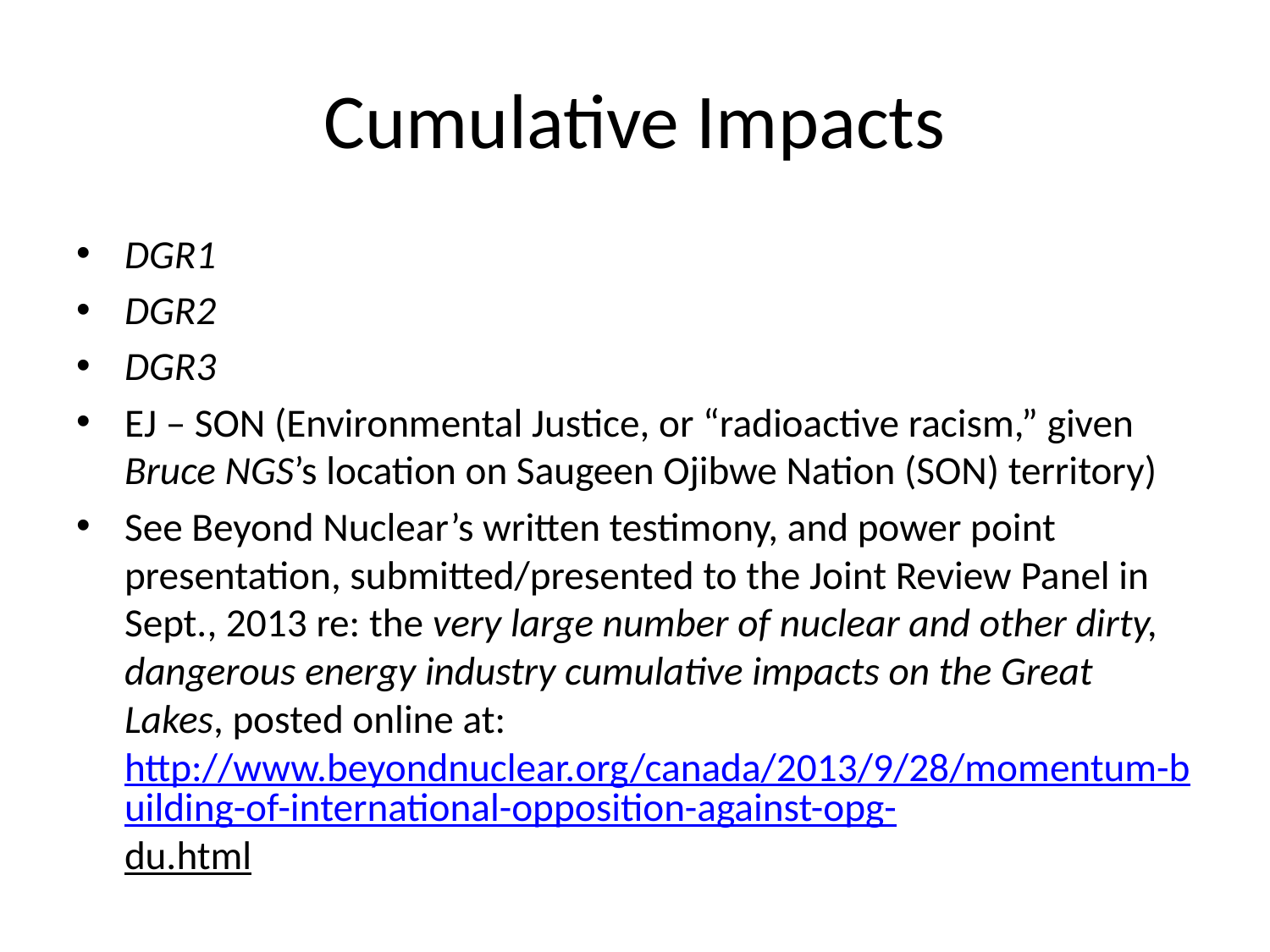

# Cumulative Impacts
DGR1
DGR2
DGR3
EJ – SON (Environmental Justice, or “radioactive racism,” given Bruce NGS’s location on Saugeen Ojibwe Nation (SON) territory)
See Beyond Nuclear’s written testimony, and power point presentation, submitted/presented to the Joint Review Panel in Sept., 2013 re: the very large number of nuclear and other dirty, dangerous energy industry cumulative impacts on the Great Lakes, posted online at: http://www.beyondnuclear.org/canada/2013/9/28/momentum-building-of-international-opposition-against-opg-du.html